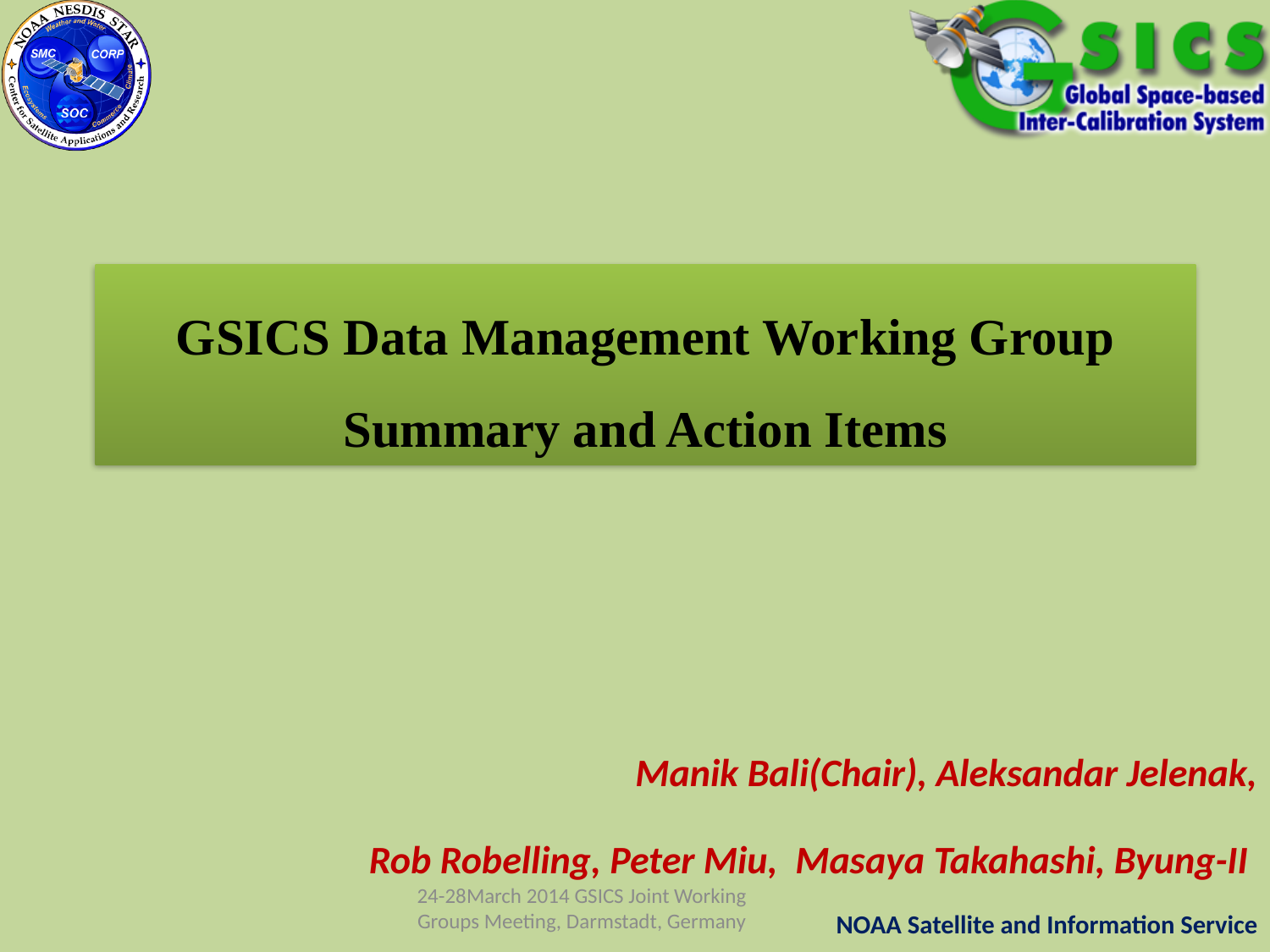

# GSICS Data Management Working Group Summary and Action Items
Manik Bali(Chair), Aleksandar Jelenak,
 Rob Robelling, Peter Miu,  Masaya Takahashi, Byung-II
NOAA Satellite and Information Service
24-28March 2014 GSICS Joint Working Groups Meeting, Darmstadt, Germany